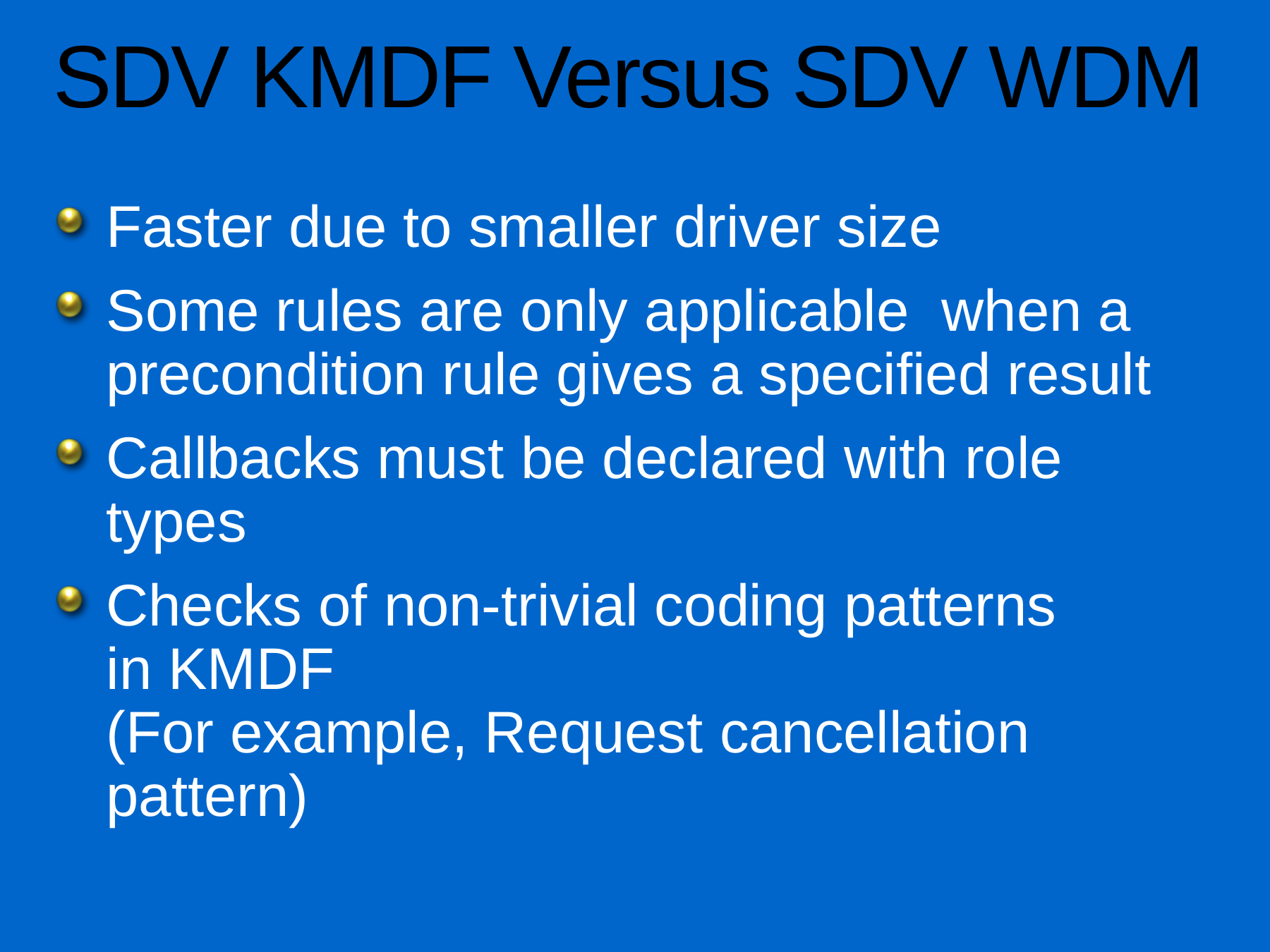

# SDV KMDF Versus SDV WDM
Faster due to smaller driver size
Some rules are only applicable  when a precondition rule gives a specified result
Callbacks must be declared with role types
Checks of non-trivial coding patterns in KMDF
(For example, Request cancellation pattern)